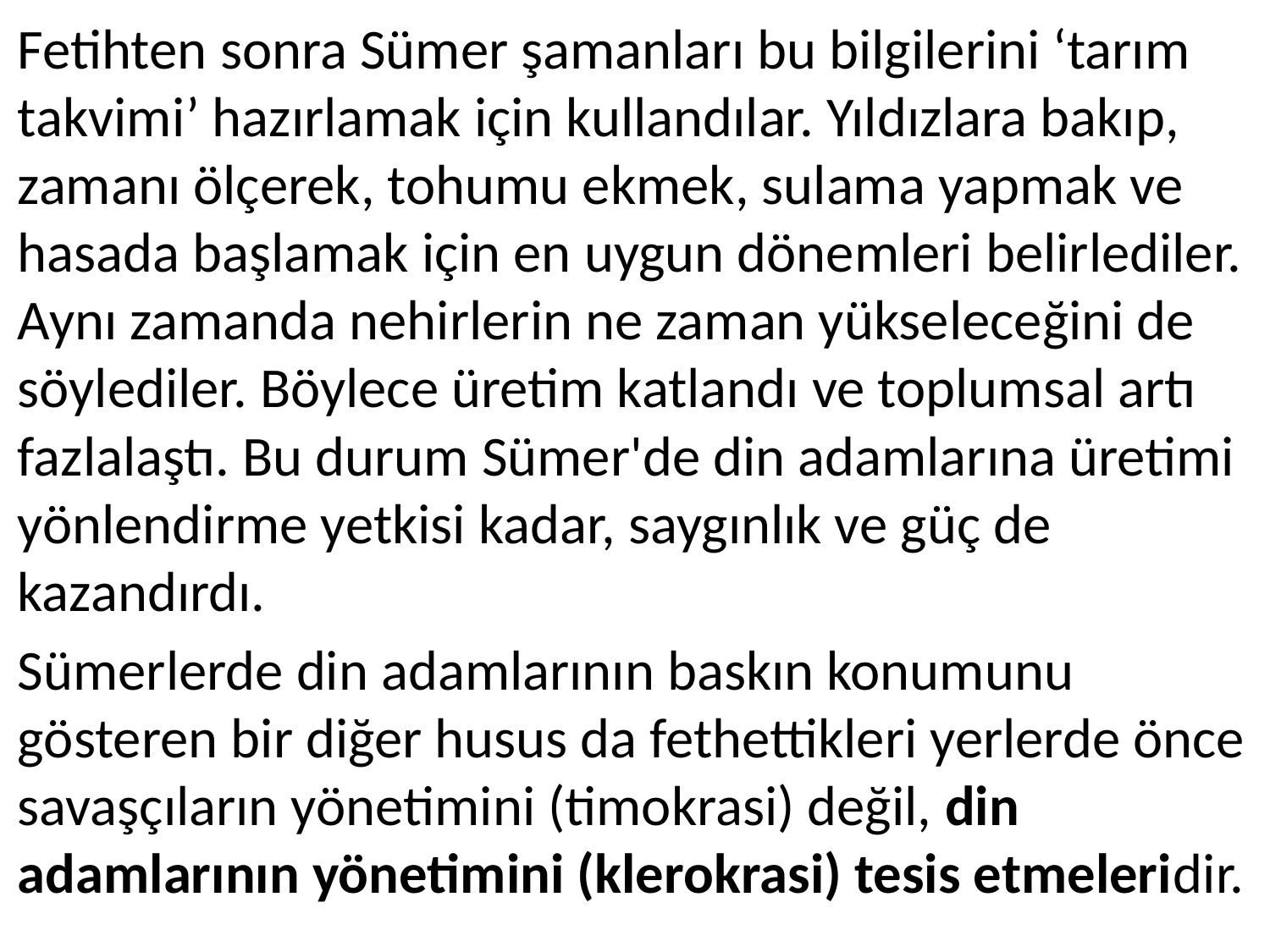

Fetihten sonra Sümer şamanları bu bilgilerini ‘tarım takvimi’ hazırlamak için kullandılar. Yıldızlara bakıp,  zamanı ölçerek, tohumu ekmek, sulama yapmak ve hasada başlamak için en uygun dönemleri belirlediler. Aynı zamanda nehirlerin ne zaman yükseleceğini de söylediler. Böylece üretim katlandı ve toplumsal artı fazlalaştı. Bu durum Sümer'de din adamlarına üretimi yönlendirme yetkisi kadar, saygınlık ve güç de kazandırdı.
Sümerlerde din adamlarının baskın konumunu gösteren bir diğer husus da fethettikleri yerlerde önce savaşçıların yönetimini (timokrasi) değil, din adamlarının yönetimini (klerokrasi) tesis etmeleridir.